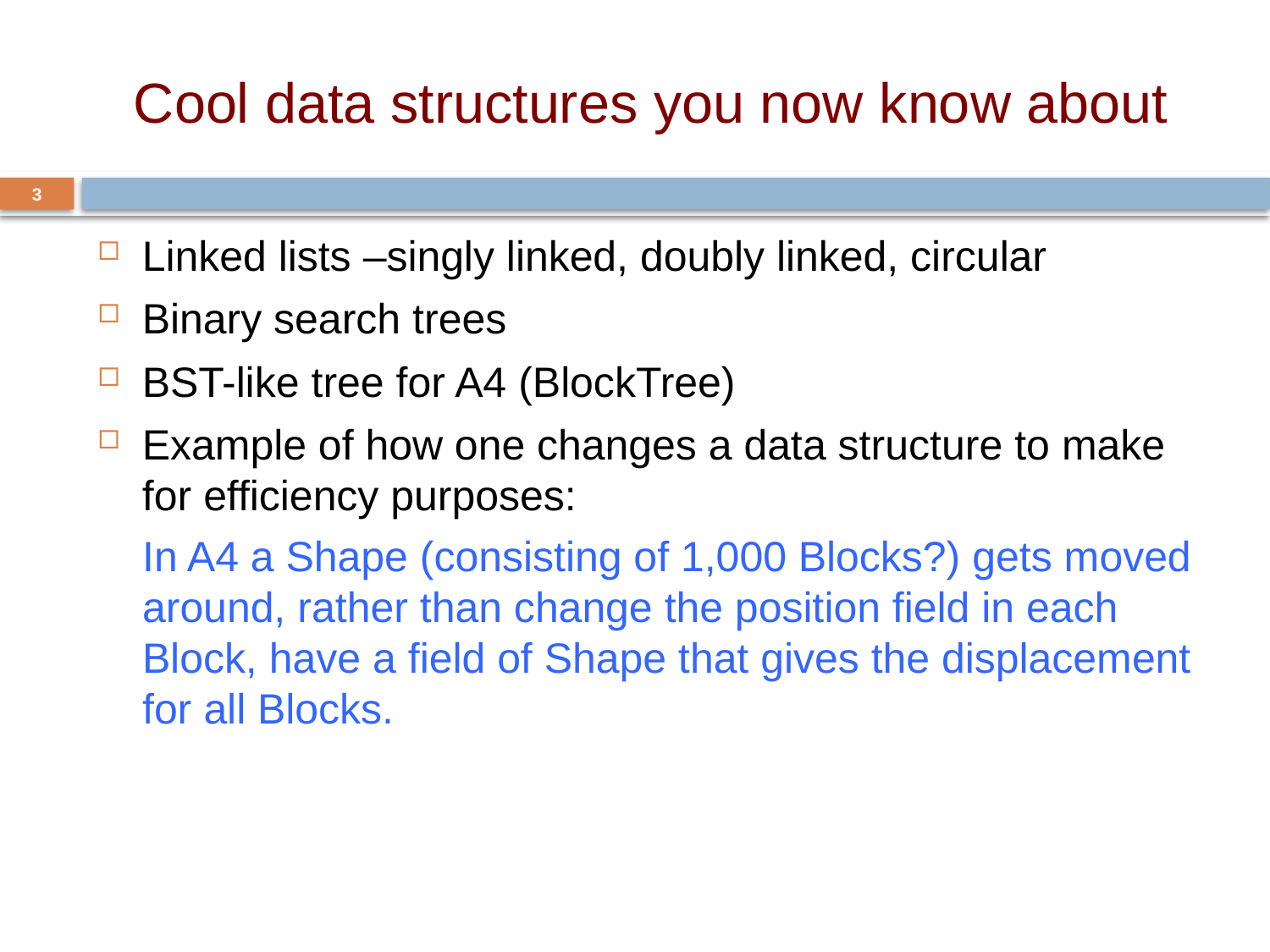

# Cool data structures you now know about
3
Linked lists –singly linked, doubly linked, circular
Binary search trees
BST-like tree for A4 (BlockTree)
Example of how one changes a data structure to make for efficiency purposes:
In A4 a Shape (consisting of 1,000 Blocks?) gets moved around, rather than change the position field in each Block, have a field of Shape that gives the displacement for all Blocks.